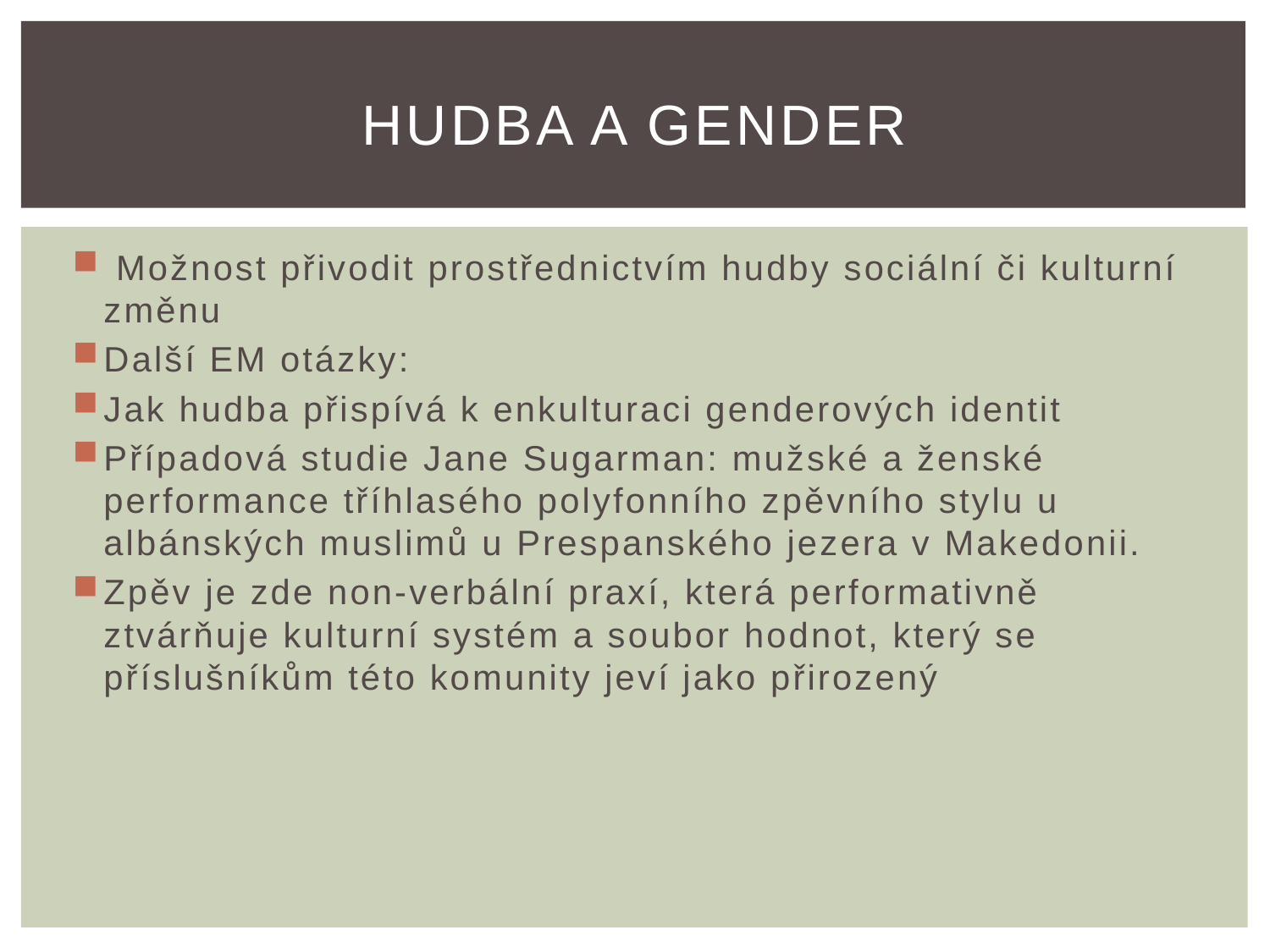

# Hudba a gender
 Možnost přivodit prostřednictvím hudby sociální či kulturní změnu
Další EM otázky:
Jak hudba přispívá k enkulturaci genderových identit
Případová studie Jane Sugarman: mužské a ženské performance tříhlasého polyfonního zpěvního stylu u albánských muslimů u Prespanského jezera v Makedonii.
Zpěv je zde non-verbální praxí, která performativně ztvárňuje kulturní systém a soubor hodnot, který se příslušníkům této komunity jeví jako přirozený